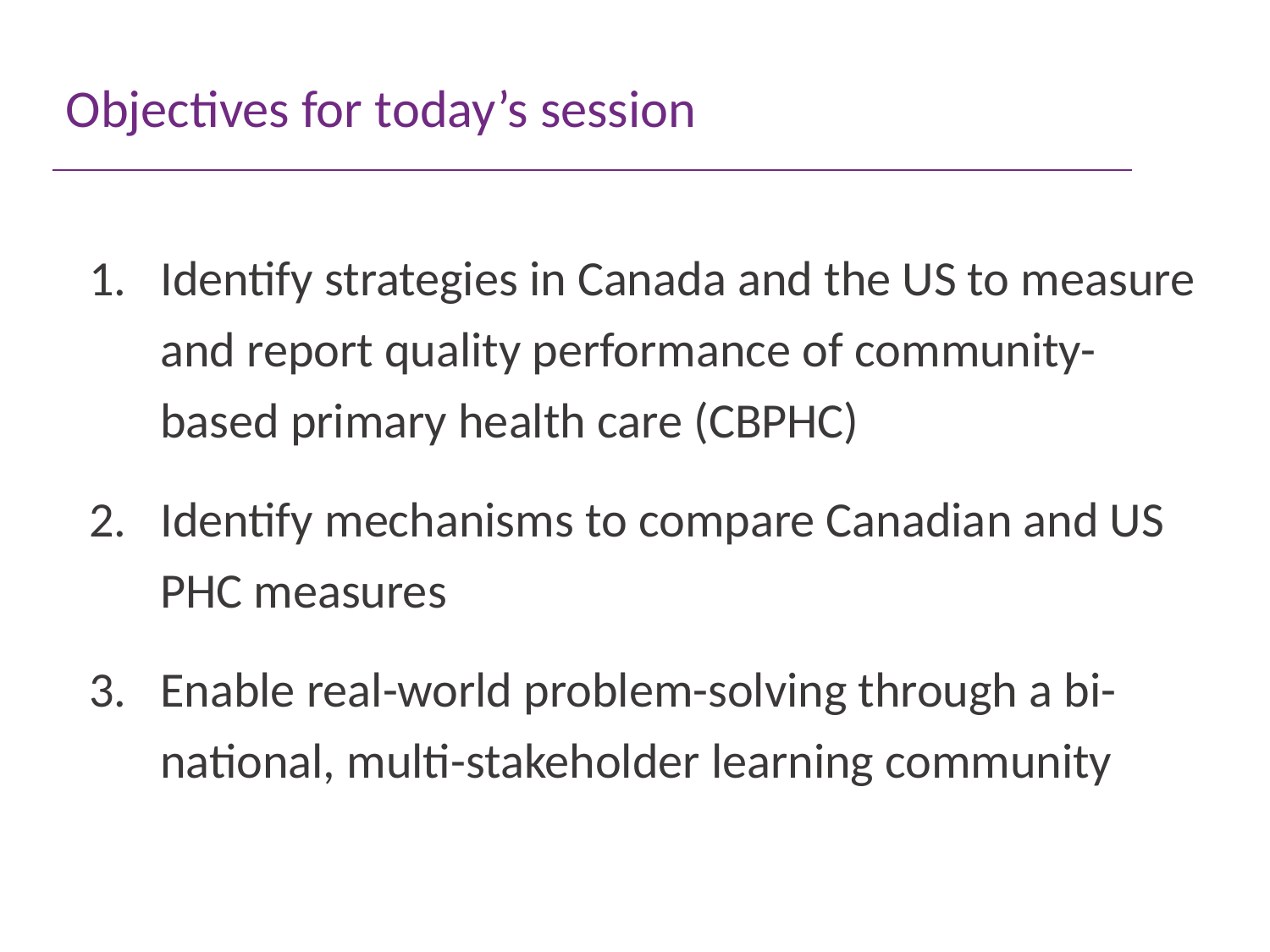

# Objectives for today’s session
Identify strategies in Canada and the US to measure and report quality performance of community-based primary health care (CBPHC)
Identify mechanisms to compare Canadian and US PHC measures
Enable real-world problem-solving through a bi-national, multi-stakeholder learning community